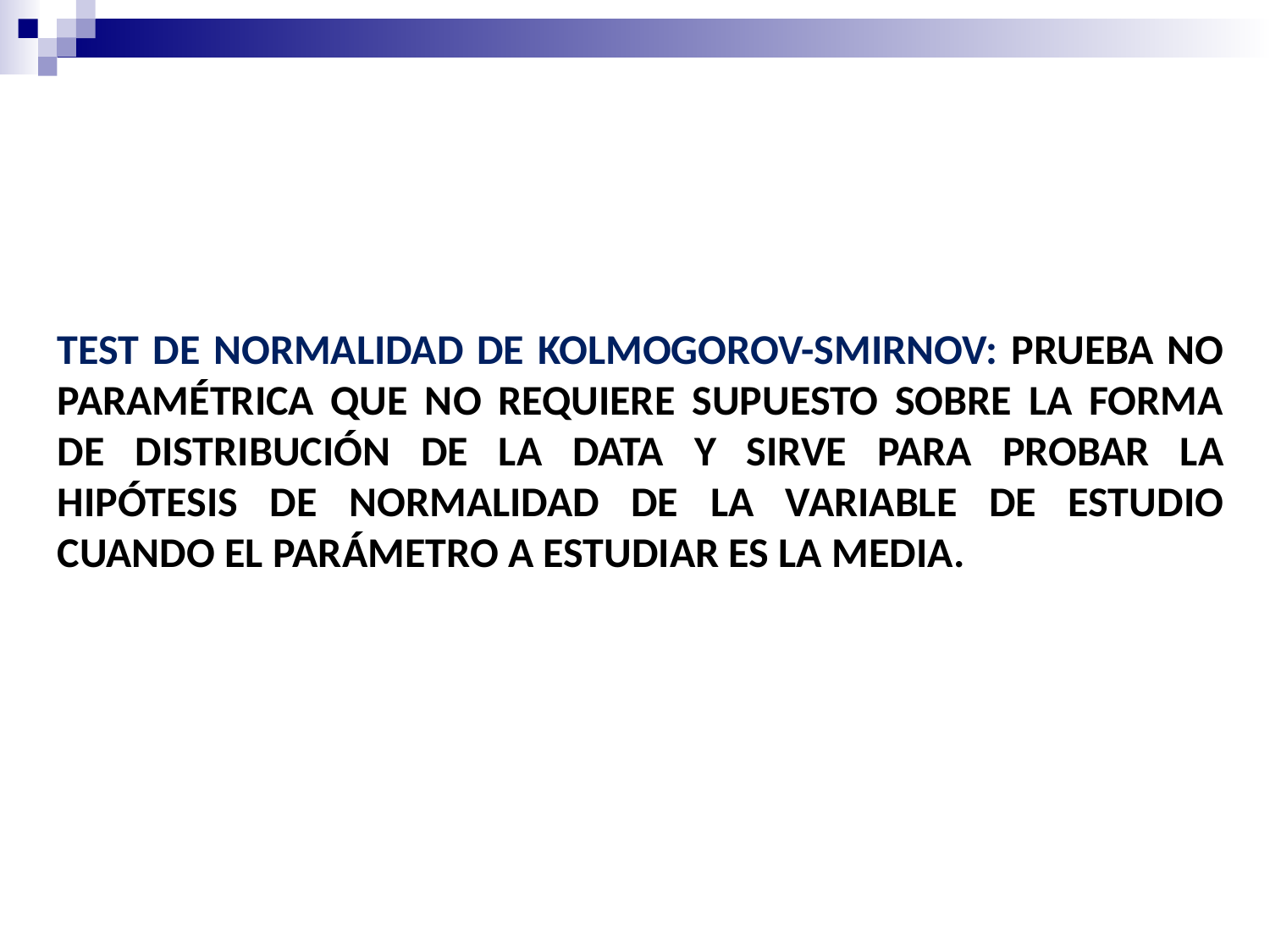

TEST DE NORMALIDAD DE KOLMOGOROV-SMIRNOV: PRUEBA NO PARAMÉTRICA QUE NO REQUIERE SUPUESTO SOBRE LA FORMA DE DISTRIBUCIÓN DE LA DATA Y SIRVE PARA PROBAR LA HIPÓTESIS DE NORMALIDAD DE LA VARIABLE DE ESTUDIO CUANDO EL PARÁMETRO A ESTUDIAR ES LA MEDIA.